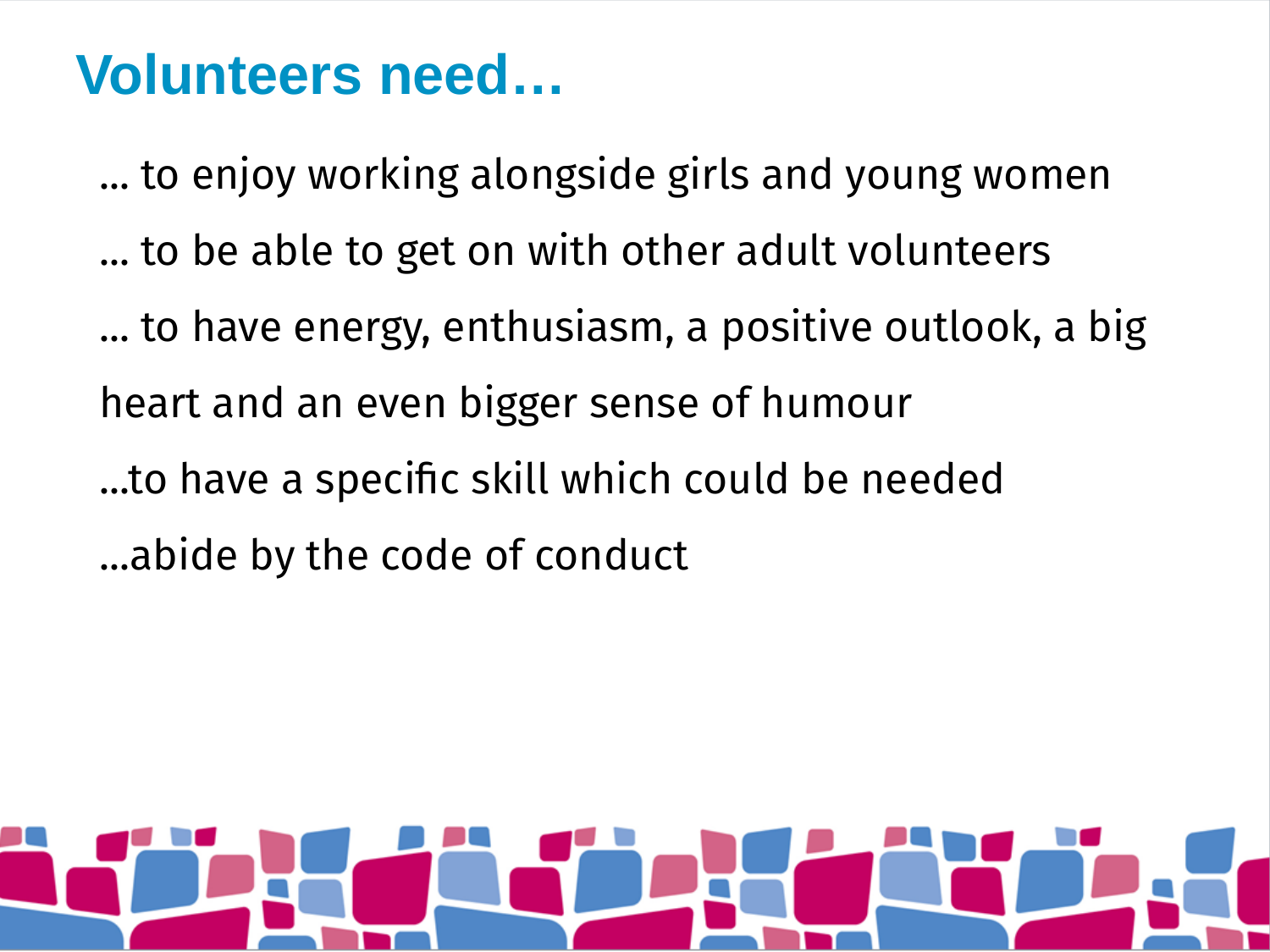

# Volunteers need…
... to enjoy working alongside girls and young women
... to be able to get on with other adult volunteers
... to have energy, enthusiasm, a positive outlook, a big heart and an even bigger sense of humour
...to have a specific skill which could be needed
...abide by the code of conduct